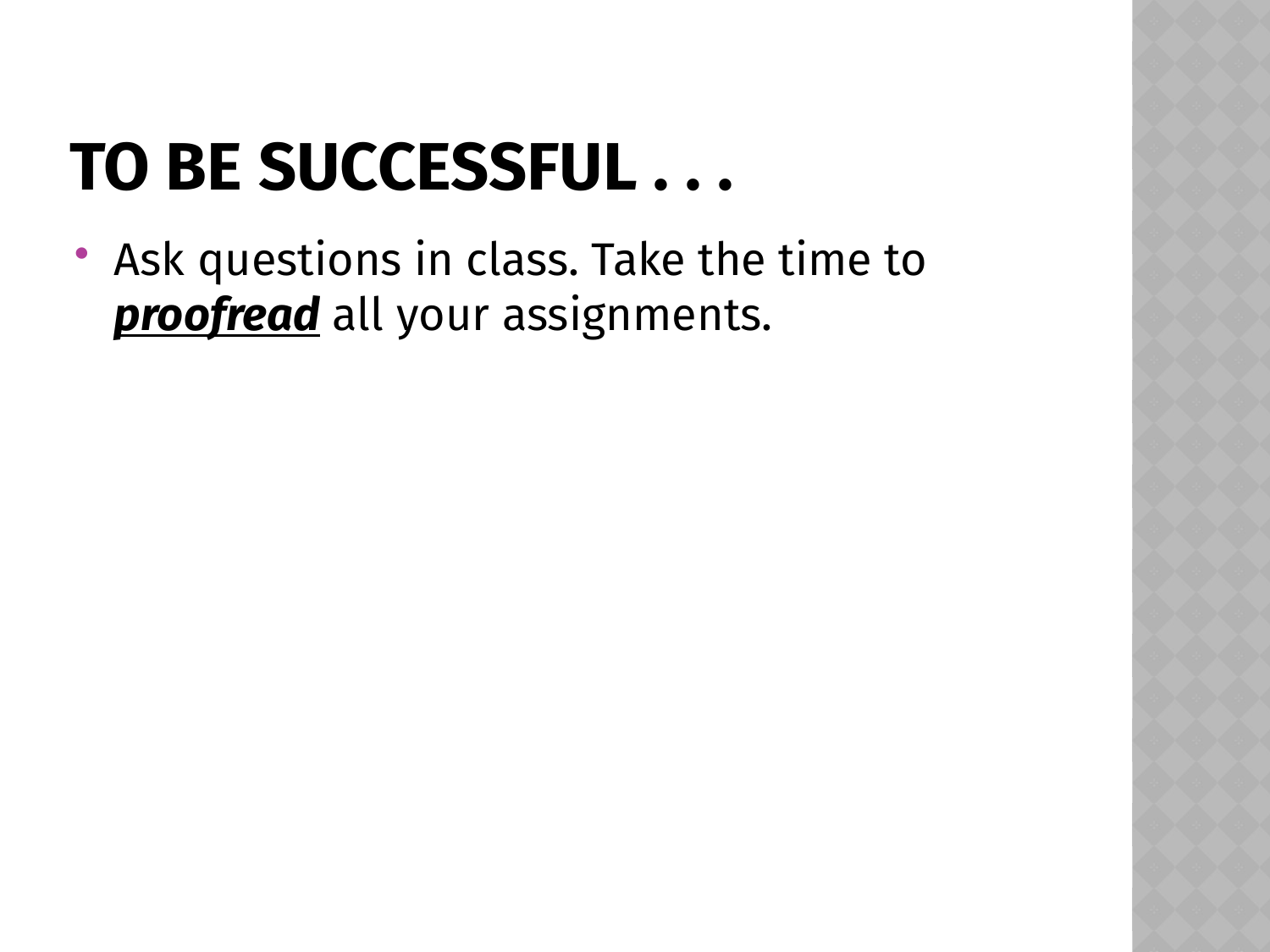

# To Be Successful . . .
Ask questions in class. Take the time to proofread all your assignments.